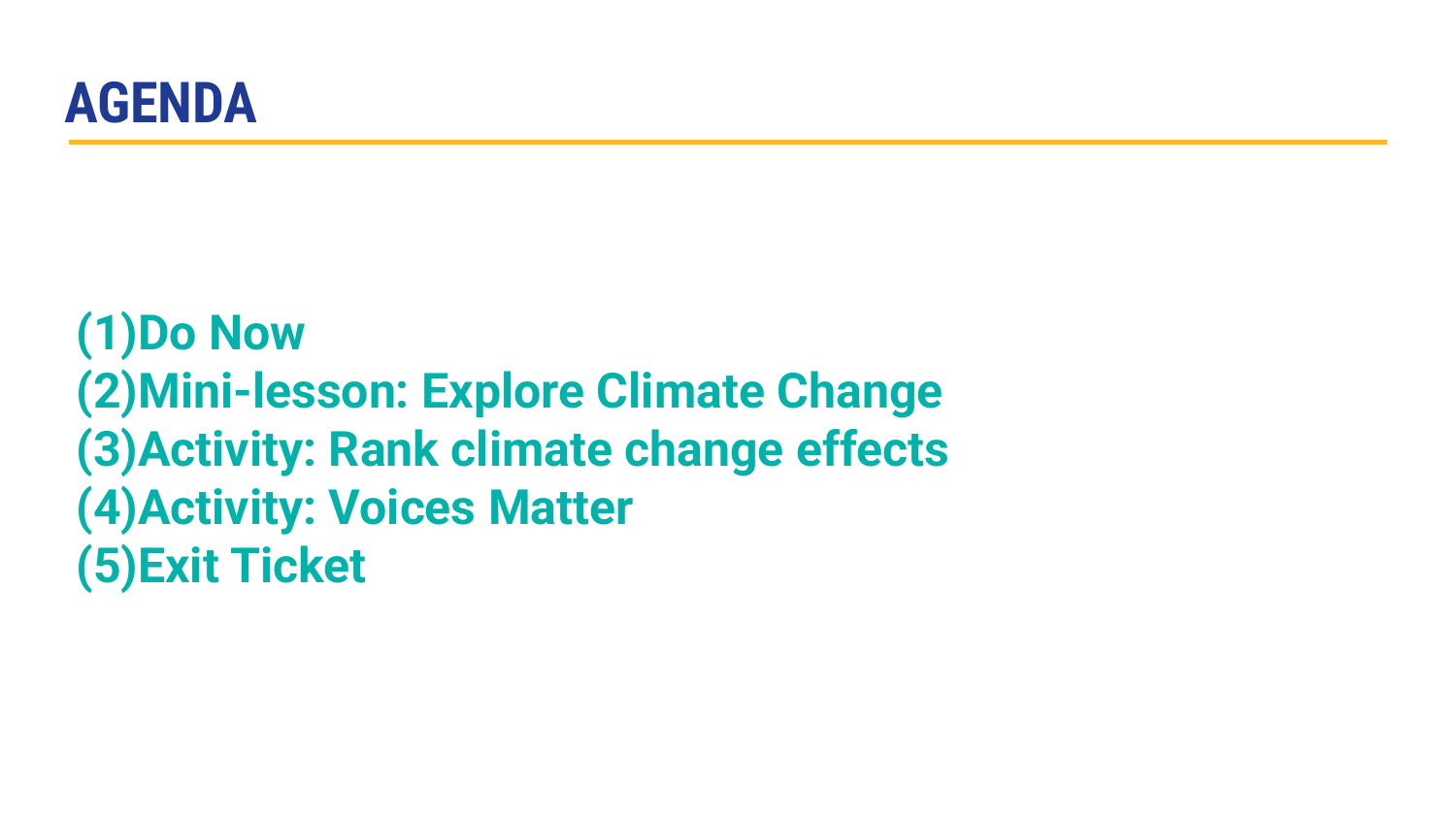

# AGENDA
Do Now
Mini-lesson: Explore Climate Change
Activity: Rank climate change effects
Activity: Voices Matter
Exit Ticket